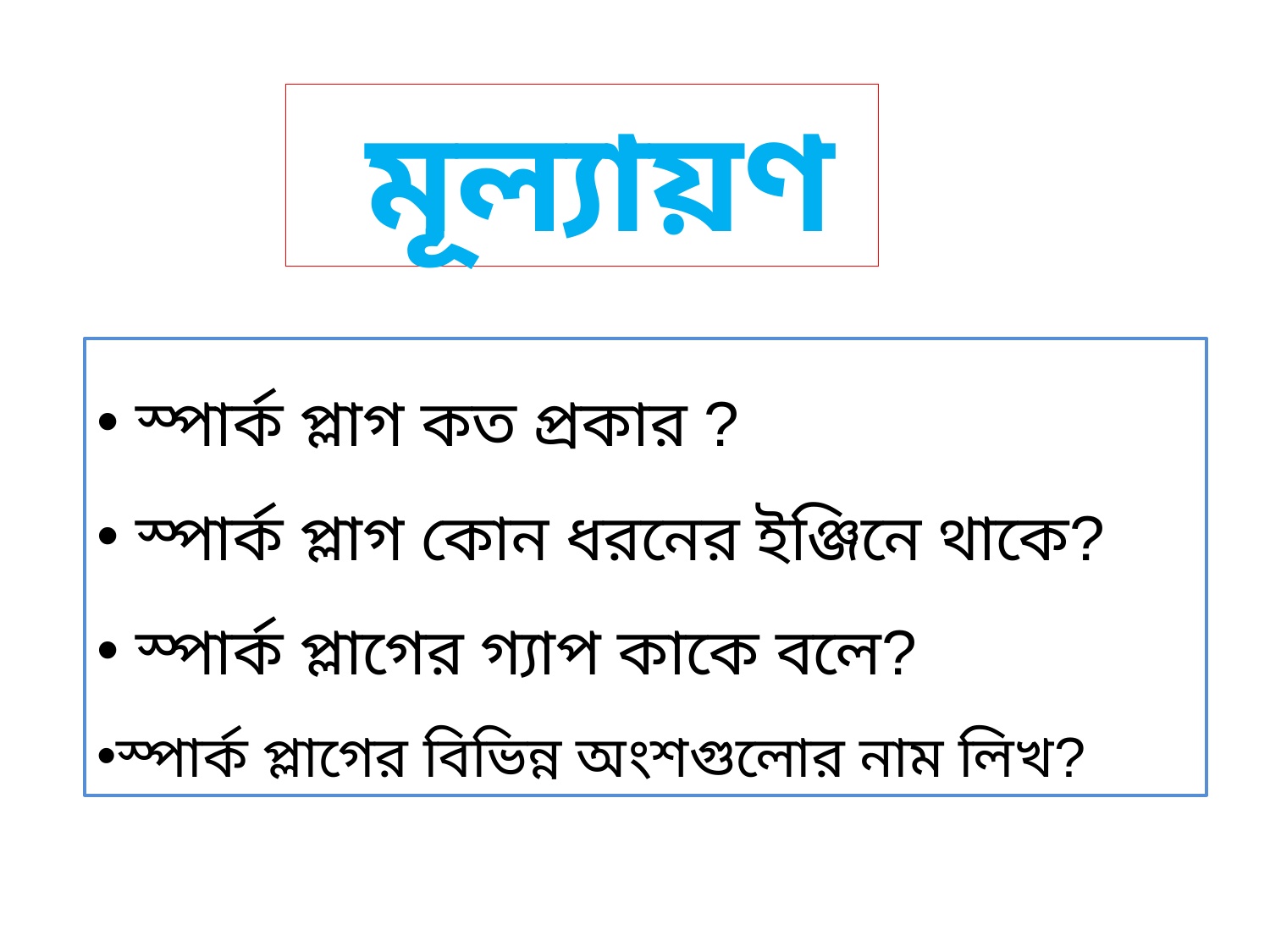

মূল্যায়ণ
 স্পার্ক প্লাগ কত প্রকার ?
 স্পার্ক প্লাগ কোন ধরনের ইঞ্জিনে থাকে?
 স্পার্ক প্লাগের গ্যাপ কাকে বলে?
স্পার্ক প্লাগের বিভিন্ন অংশগুলোর নাম লিখ?